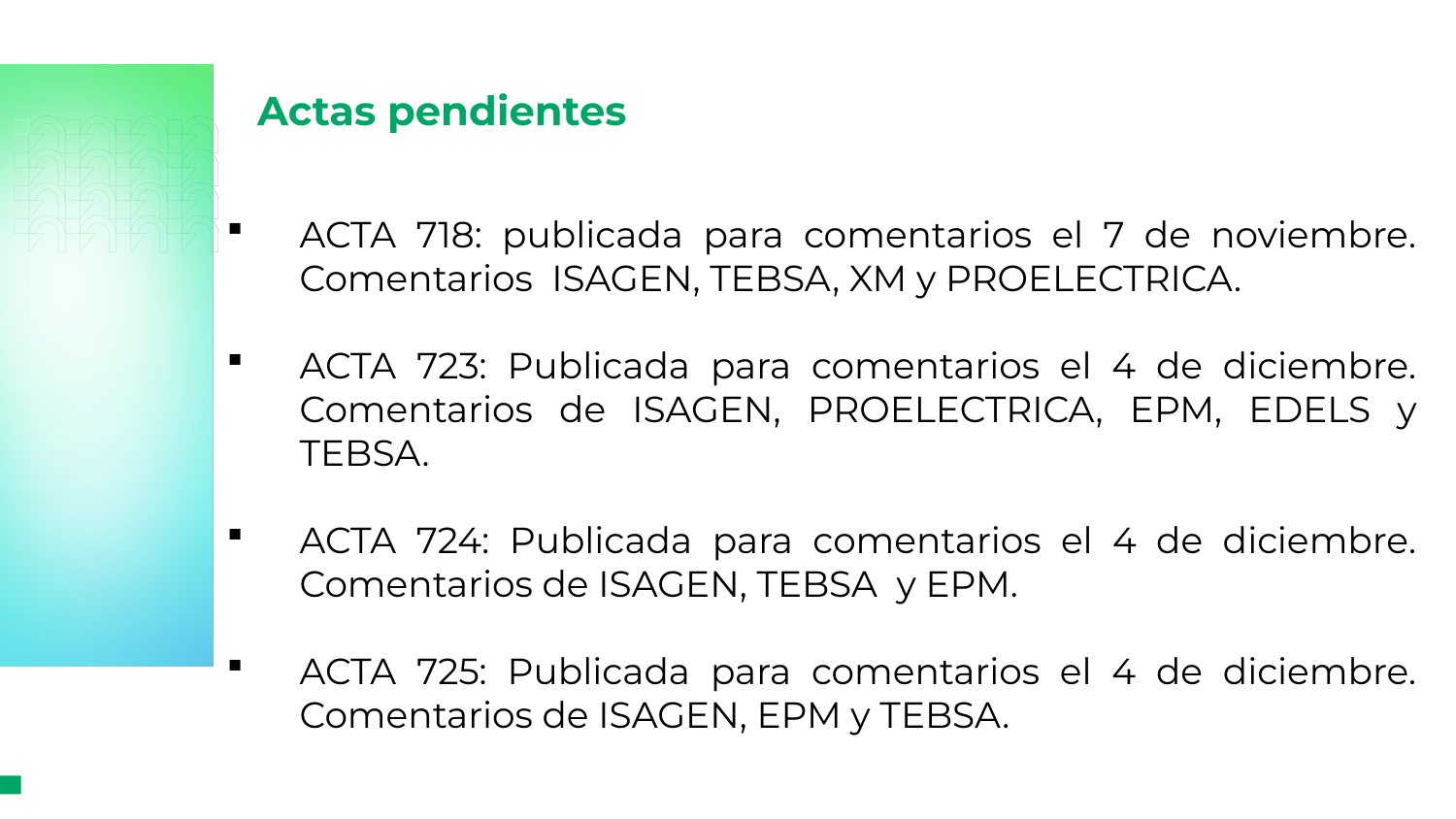

Actas pendientes

ACTA 718: publicada para comentarios el 7 de noviembre. Comentarios  ISAGEN, TEBSA, XM y PROELECTRICA.

ACTA 723: Publicada para comentarios el 4 de diciembre. Comentarios de ISAGEN, PROELECTRICA, EPM, EDELS y TEBSA.

ACTA 724: Publicada para comentarios el 4 de diciembre. Comentarios de ISAGEN, TEBSA  y EPM.

ACTA 725: Publicada para comentarios el 4 de diciembre. Comentarios de ISAGEN, EPM y TEBSA.